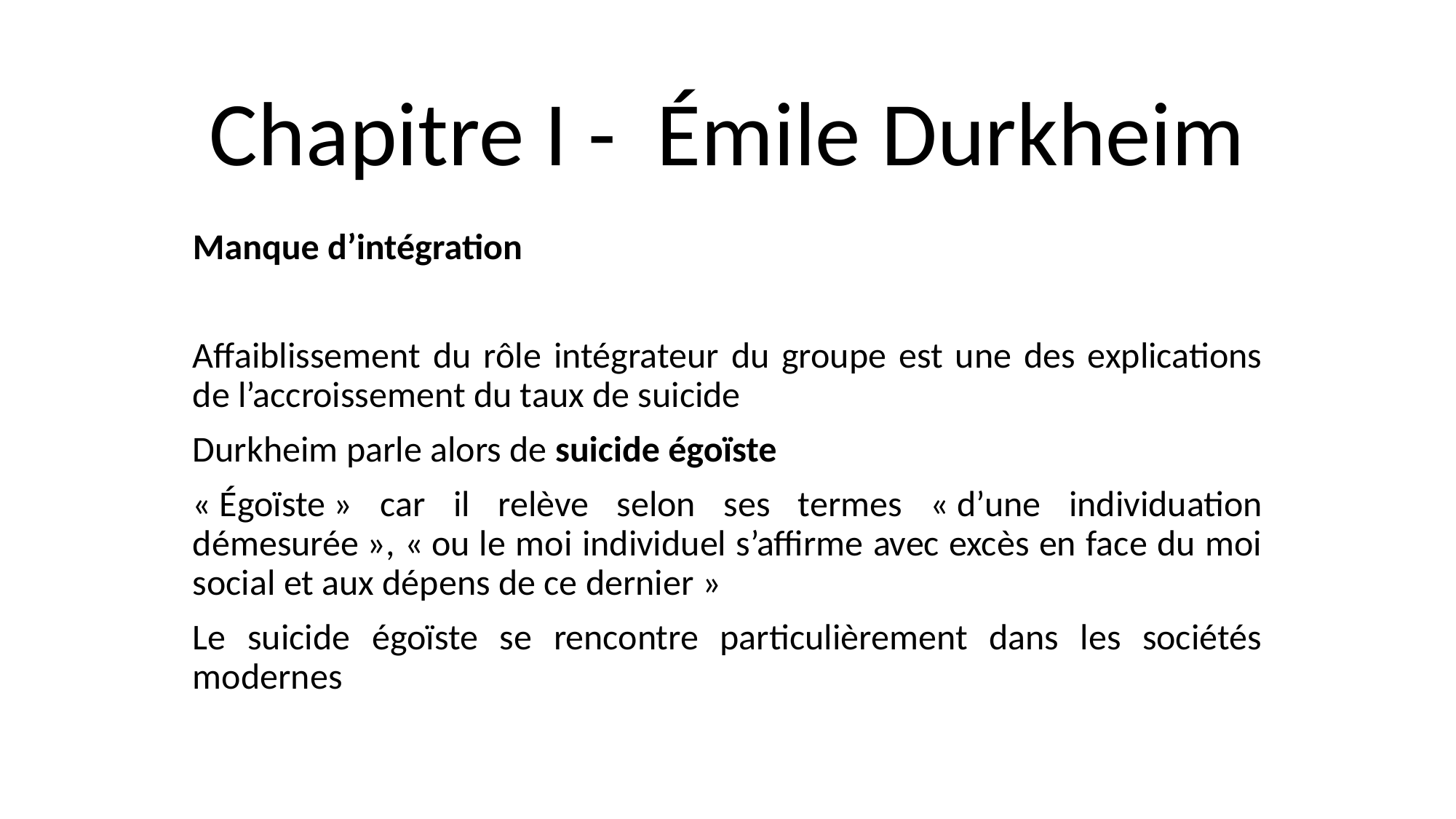

# Chapitre I -  Émile Durkheim
Manque d’intégration

Affaiblissement du rôle intégrateur du groupe est une des explications de l’accroissement du taux de suicide
Durkheim parle alors de suicide égoïste
« Égoïste » car il relève selon ses termes « d’une individuation démesurée », « ou le moi individuel s’affirme avec excès en face du moi social et aux dépens de ce dernier »
Le suicide égoïste se rencontre particulièrement dans les sociétés modernes